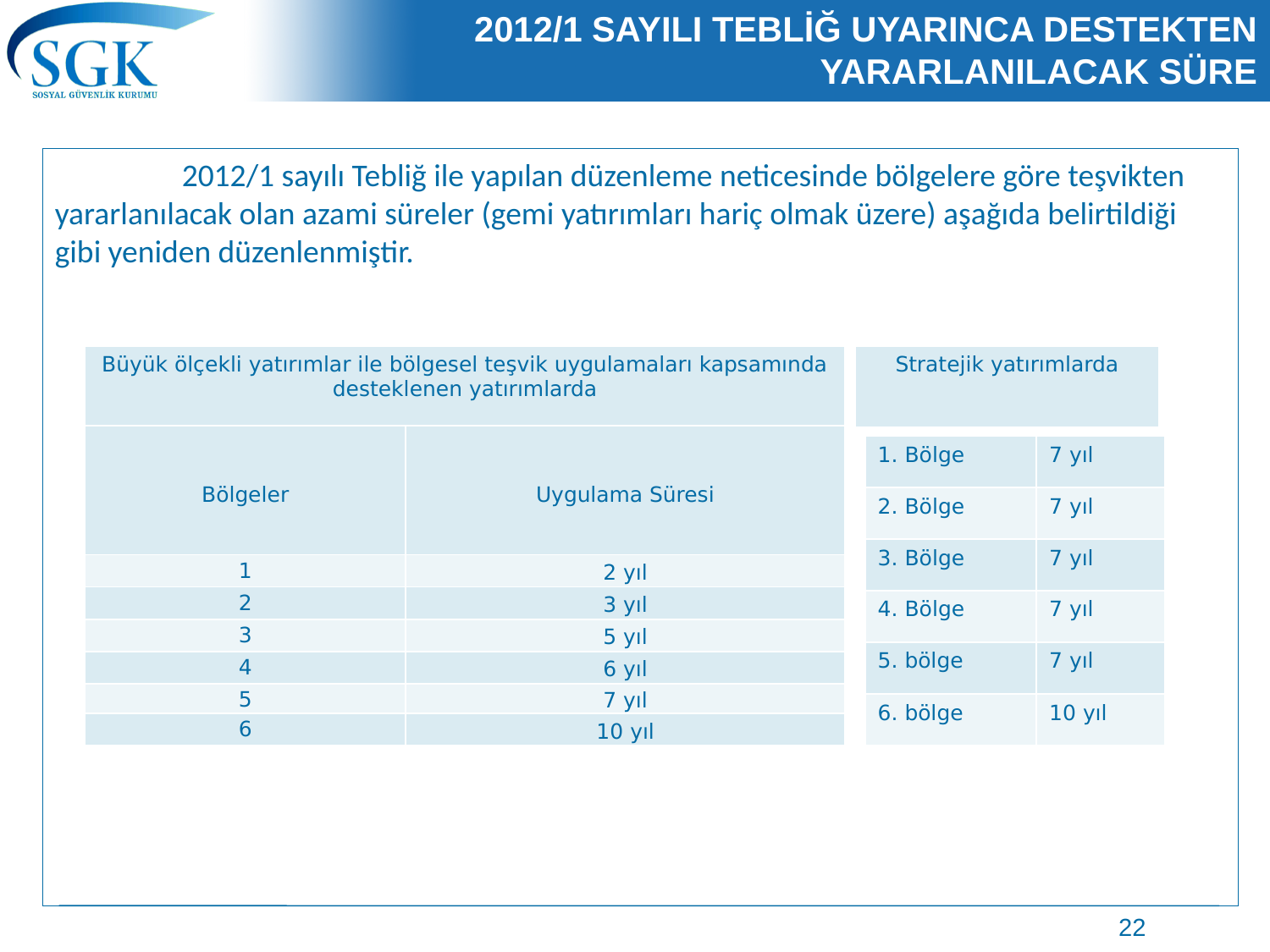

# 2012/1 SAYILI TEBLİĞ UYARINCA DESTEKTEN YARARLANILACAK SÜRE
	2012/1 sayılı Tebliğ ile yapılan düzenleme neticesinde bölgelere göre teşvikten yararlanılacak olan azami süreler (gemi yatırımları hariç olmak üzere) aşağıda belirtildiği gibi yeniden düzenlenmiştir.

| Büyük ölçekli yatırımlar ile bölgesel teşvik uygulamaları kapsamında desteklenen yatırımlarda |
| --- |
| Stratejik yatırımlarda |
| --- |
| Bölgeler | Uygulama Süresi |
| --- | --- |
| 1 | 2 yıl |
| 2 | 3 yıl |
| 3 | 5 yıl |
| 4 | 6 yıl |
| 5 | 7 yıl |
| 6 | 10 yıl |
| 1. Bölge | 7 yıl |
| --- | --- |
| 2. Bölge | 7 yıl |
| 3. Bölge | 7 yıl |
| 4. Bölge | 7 yıl |
| 5. bölge | 7 yıl |
| 6. bölge | 10 yıl |